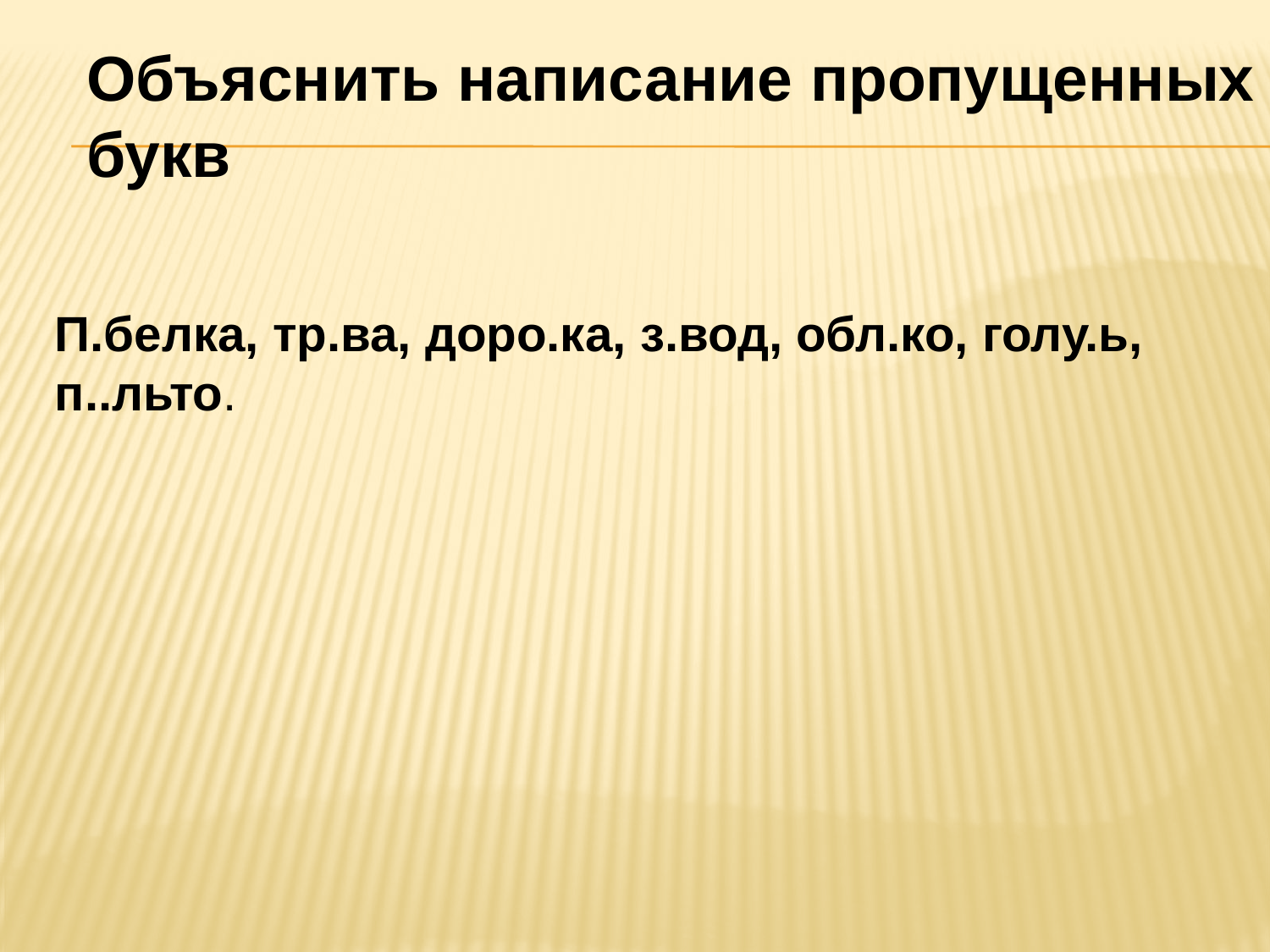

Объяснить написание пропущенных букв
П.белка, тр.ва, доро.ка, з.вод, обл.ко, голу.ь, п..льто.